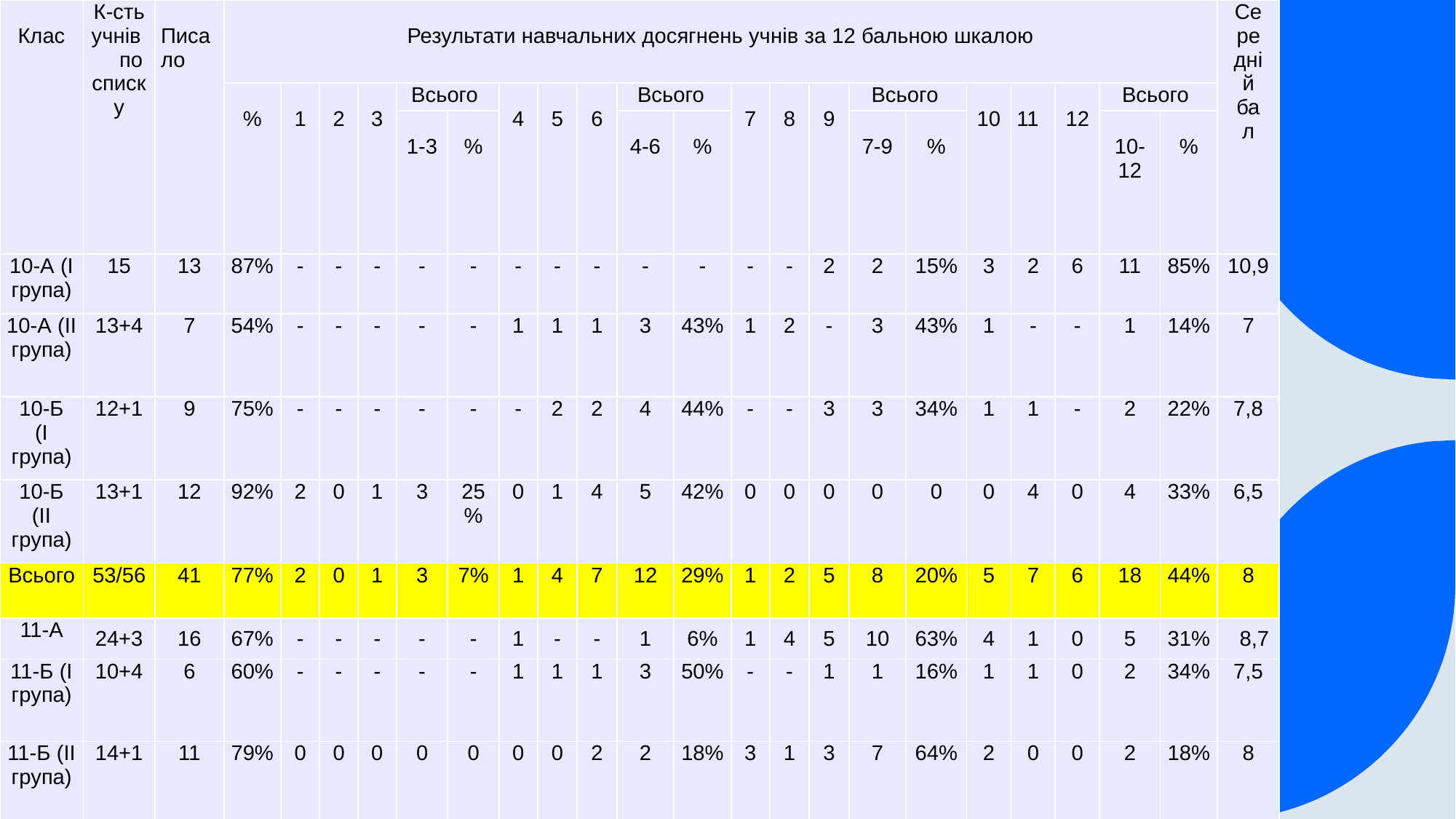

| Клас | К-сть учнів по списку | Писало | Результати навчальних досягнень учнів за 12 бальною шкалою |  |  |  |  |  |  |  |  |  |  |  |  |  |  |  |  |  |  |  |  | Середній бал |
| --- | --- | --- | --- | --- | --- | --- | --- | --- | --- | --- | --- | --- | --- | --- | --- | --- | --- | --- | --- | --- | --- | --- | --- | --- |
|  |  |  | % | 1 | 2 | 3 | Всього |  | 4 | 5 | 6 | Всього |  | 7 | 8 | 9 | Всього |  | 10 | 11 | 12 | Всього |  |  |
|  |  |  |  |  |  |  | 1-3 | % |  |  |  | 4-6 | % |  |  |  | 7-9 | % |  |  |  | 10-12 | % |  |
| 10-А (І група) | 15 | 13 | 87% | - | - | - | - | - | - | - | - | - | - | - | - | 2 | 2 | 15% | 3 | 2 | 6 | 11 | 85% | 10,9 |
| 10-А (ІІ група) | 13+4 | 7 | 54% | - | - | - | - | - | 1 | 1 | 1 | 3 | 43% | 1 | 2 | - | 3 | 43% | 1 | - | - | 1 | 14% | 7 |
| 10-Б (І група) | 12+1 | 9 | 75% | - | - | - | - | - | - | 2 | 2 | 4 | 44% | - | - | 3 | 3 | 34% | 1 | 1 | - | 2 | 22% | 7,8 |
| 10-Б (ІІ група) | 13+1 | 12 | 92% | 2 | 0 | 1 | 3 | 25% | 0 | 1 | 4 | 5 | 42% | 0 | 0 | 0 | 0 | 0 | 0 | 4 | 0 | 4 | 33% | 6,5 |
| Всього | 53/56 | 41 | 77% | 2 | 0 | 1 | 3 | 7% | 1 | 4 | 7 | 12 | 29% | 1 | 2 | 5 | 8 | 20% | 5 | 7 | 6 | 18 | 44% | 8 |
| 11-А | 24+3 | 16 | 67% | - | - | - | - | - | 1 | - | - | 1 | 6% | 1 | 4 | 5 | 10 | 63% | 4 | 1 | 0 | 5 | 31% | 8,7 |
| 11-Б (І група) | 10+4 | 6 | 60% | - | - | - | - | - | 1 | 1 | 1 | 3 | 50% | - | - | 1 | 1 | 16% | 1 | 1 | 0 | 2 | 34% | 7,5 |
| 11-Б (ІІ група) | 14+1 | 11 | 79% | 0 | 0 | 0 | 0 | 0 | 0 | 0 | 2 | 2 | 18% | 3 | 1 | 3 | 7 | 64% | 2 | 0 | 0 | 2 | 18% | 8 |
| Всього | 48/56 | 33 | 69% | 0 | 0 | 0 | 0 | 0 | 2 | 1 | 3 | 6 | 18% | 4 | 5 | 9 | 18 | 55% | 7 | 2 | 0 | 9 | 27% | 8,2 |